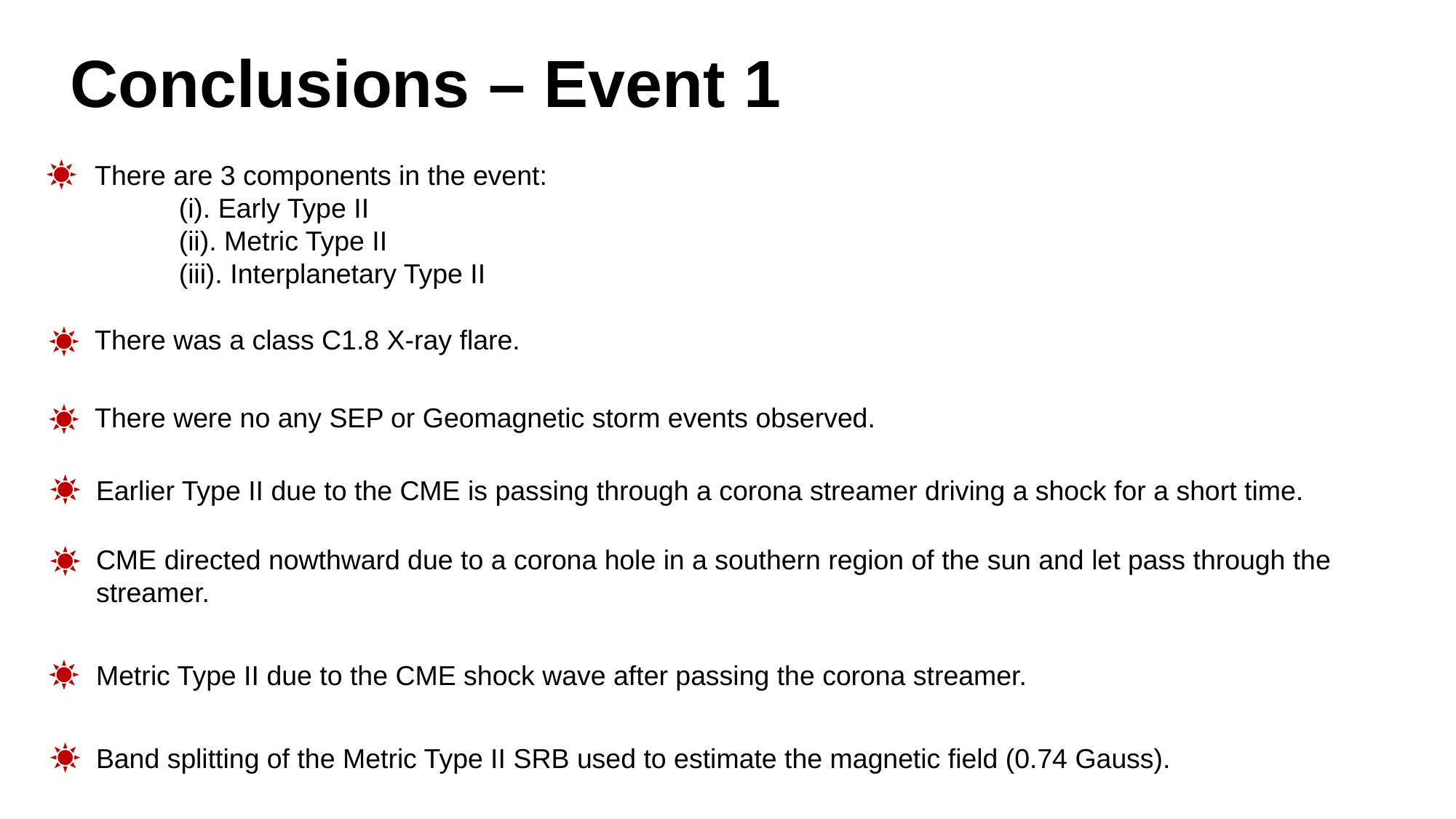

# Conclusions – Event 1
There are 3 components in the event:
           (i). Early Type II
           (ii). Metric Type II
           (iii). Interplanetary Type II

There was a class C1.8 X-ray flare.

There were no any SEP or Geomagnetic storm events observed.

Earlier Type II due to the CME is passing through a corona streamer driving a shock for a short time.

CME directed nowthward due to a corona hole in a southern region of the sun and let pass through the streamer.

Metric Type II due to the CME shock wave after passing the corona streamer.

Band splitting of the Metric Type II SRB used to estimate the magnetic field (0.74 Gauss).